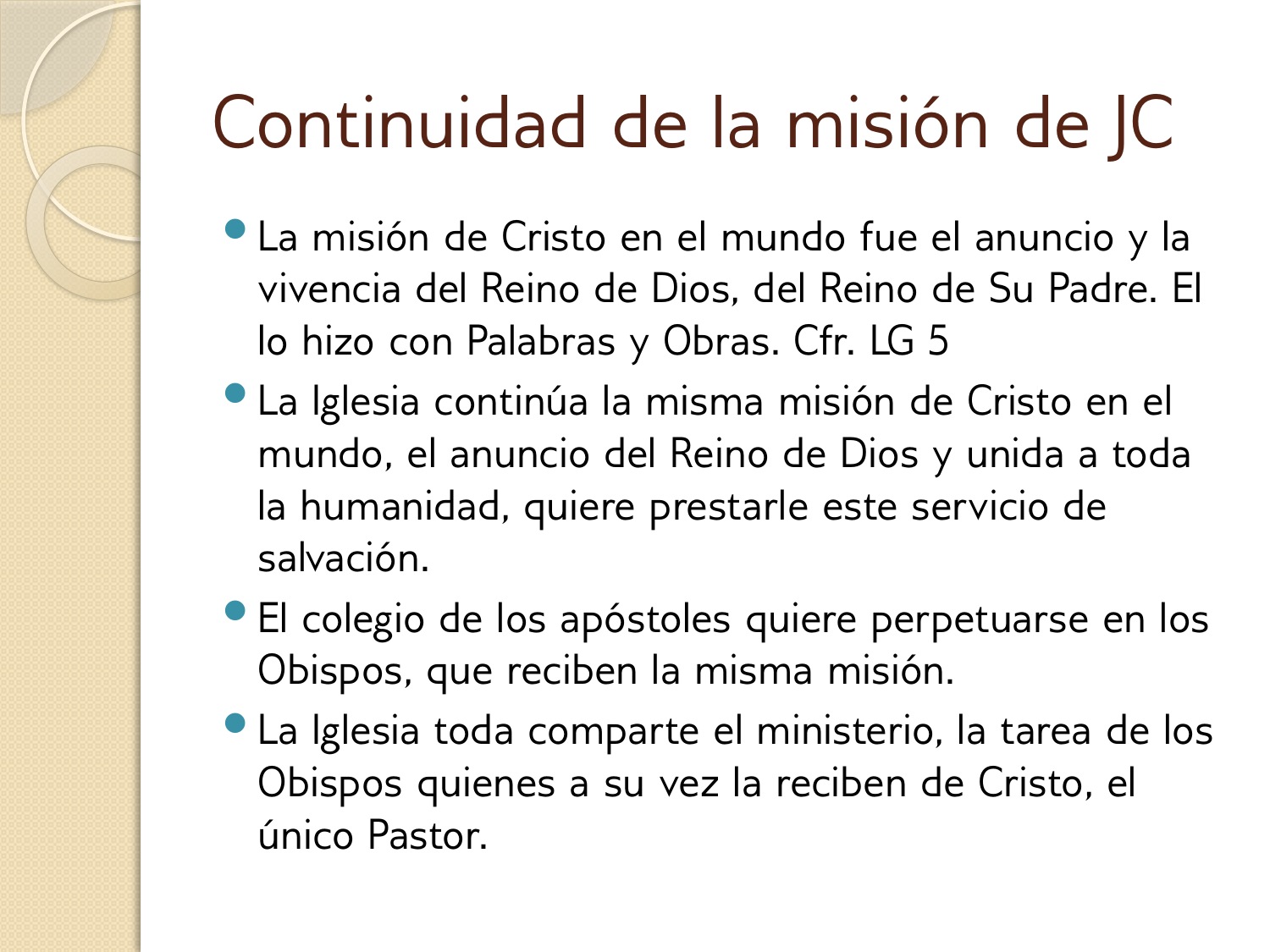

# Continuidad de la misión de JC
La misión de Cristo en el mundo fue el anuncio y la vivencia del Reino de Dios, del Reino de Su Padre. El lo hizo con Palabras y Obras. Cfr. LG 5
La Iglesia continúa la misma misión de Cristo en el mundo, el anuncio del Reino de Dios y unida a toda la humanidad, quiere prestarle este servicio de salvación.
El colegio de los apóstoles quiere perpetuarse en los Obispos, que reciben la misma misión.
La Iglesia toda comparte el ministerio, la tarea de los Obispos quienes a su vez la reciben de Cristo, el único Pastor.